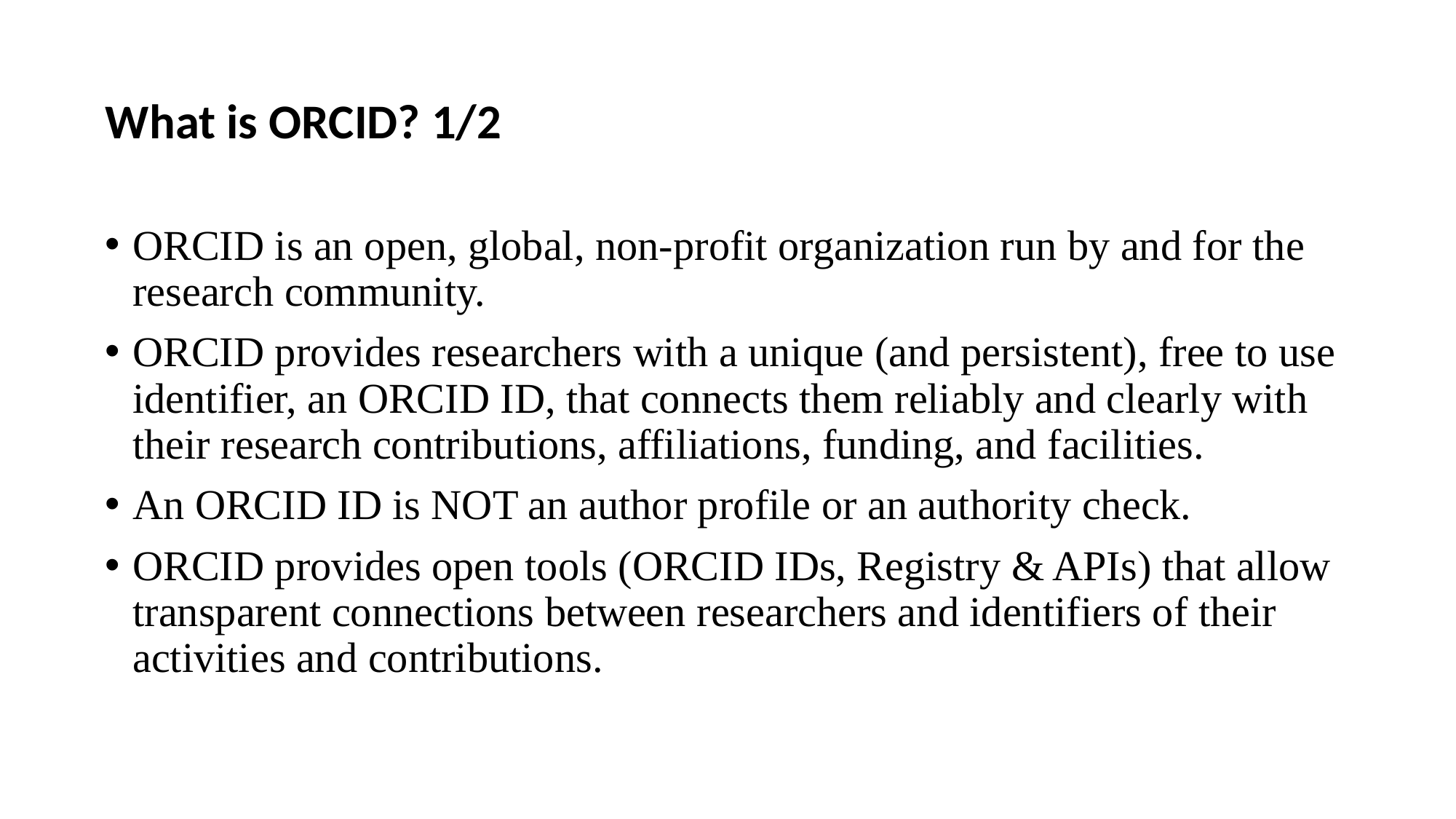

# What is ORCID? 1/2
ORCID is an open, global, non-profit organization run by and for the research community.
ORCID provides researchers with a unique (and persistent), free to use identifier, an ORCID ID, that connects them reliably and clearly with their research contributions, affiliations, funding, and facilities.
An ORCID ID is NOT an author profile or an authority check.
ORCID provides open tools (ORCID IDs, Registry & APIs) that allow transparent connections between researchers and identifiers of their activities and contributions.